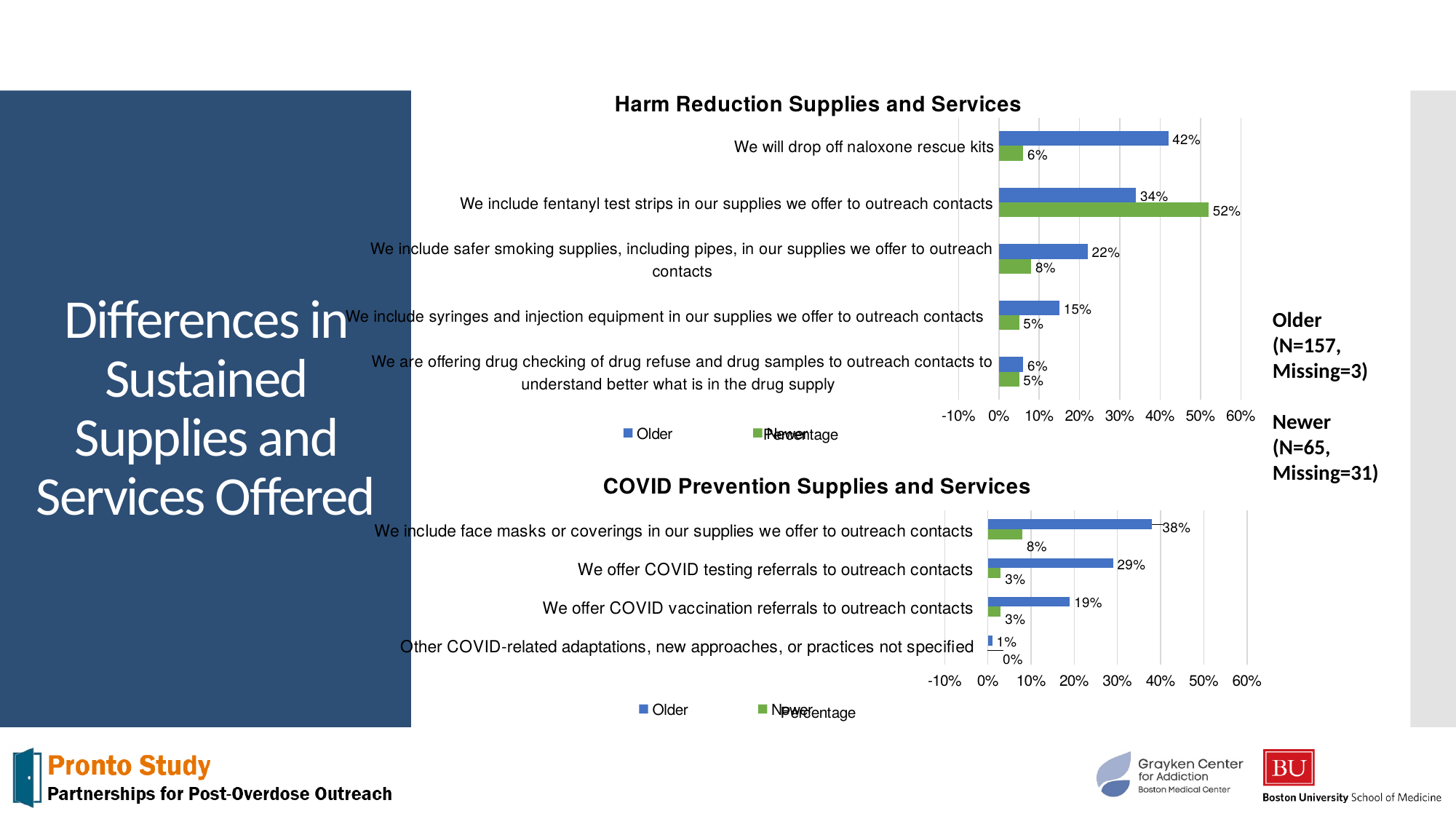

### Chart: Harm Reduction Supplies and Services

| Category | Newer | Older |
|---|---|---|
| We are offering drug checking of drug refuse and drug samples to outreach contacts to understand better what is in the drug supply   | 0.05 | 0.06 |
| We include syringes and injection equipment in our supplies we offer to outreach contacts   | 0.05 | 0.15 |
| We include safer smoking supplies, including pipes, in our supplies we offer to outreach contacts | 0.08 | 0.22 |
| We include fentanyl test strips in our supplies we offer to outreach contacts | 0.52 | 0.34 |
| We will drop off naloxone rescue kits | 0.06 | 0.42 |
# Differences in Sustained Supplies and Services Offered
Older
(N=157, Missing=3)

Newer
(N=65, Missing=31)

### Chart: COVID Prevention Supplies and Services

| Category | Newer | Older |
|---|---|---|
| Other COVID-related adaptations, new approaches, or practices not specified   | 0.0 | 0.01 |
| We offer COVID vaccination referrals to outreach contacts   | 0.03 | 0.19 |
| We offer COVID testing referrals to outreach contacts   | 0.03 | 0.29 |
| We include face masks or coverings in our supplies we offer to outreach contacts   | 0.08 | 0.38 |